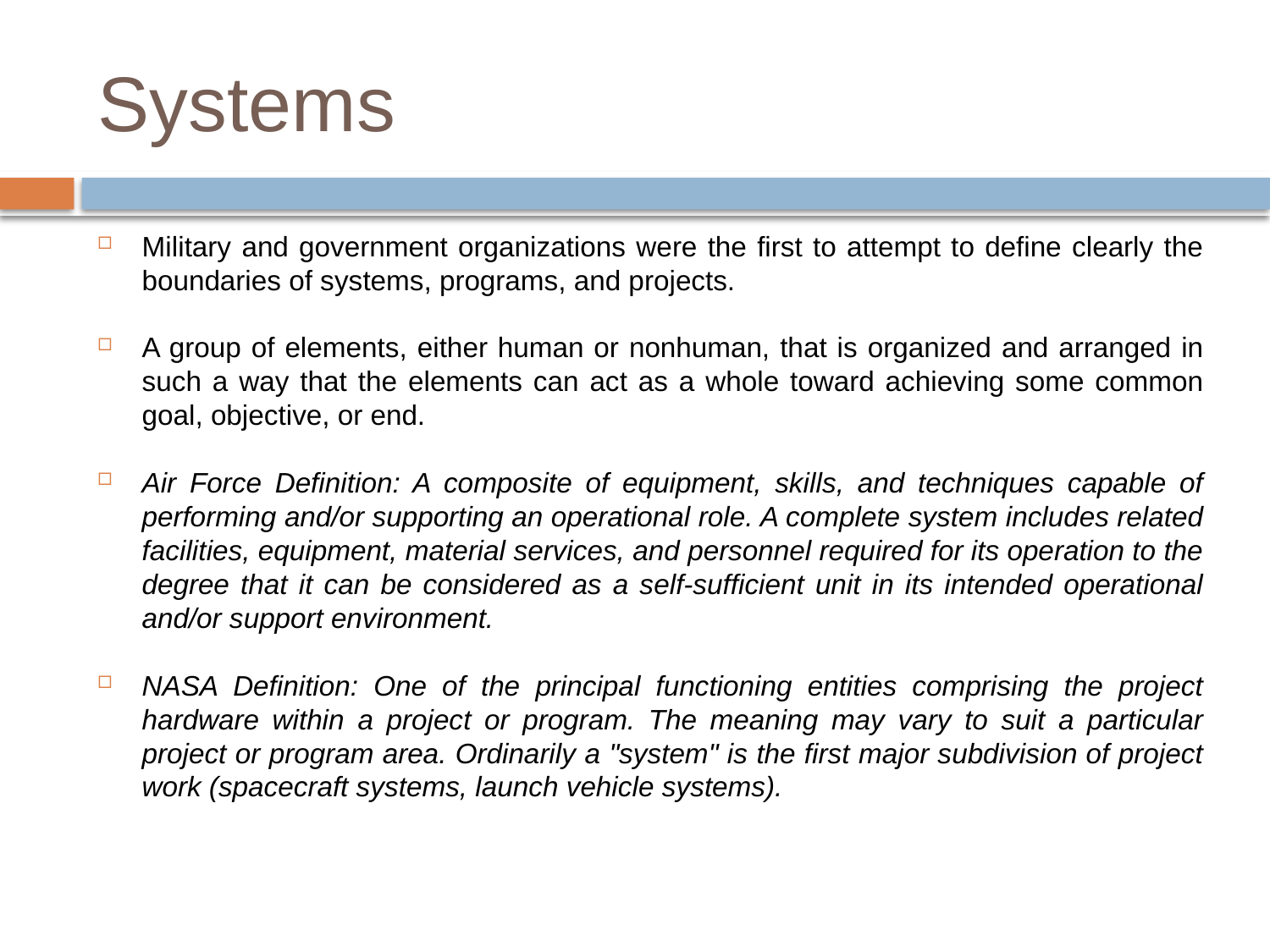

# Systems
Military and government organizations were the first to attempt to define clearly the boundaries of systems, programs, and projects.

A group of elements, either human or nonhuman, that is organized and arranged in such a way that the elements can act as a whole toward achieving some common goal, objective, or end.

Air Force Definition: A composite of equipment, skills, and techniques capable of performing and/or supporting an operational role. A complete system includes related facilities, equipment, material services, and personnel required for its operation to the degree that it can be considered as a self-sufficient unit in its intended operational and/or support environment.

NASA Definition: One of the principal functioning entities comprising the project hardware within a project or program. The meaning may vary to suit a particular project or program area. Ordinarily a "system" is the first major subdivision of project work (spacecraft systems, launch vehicle systems).